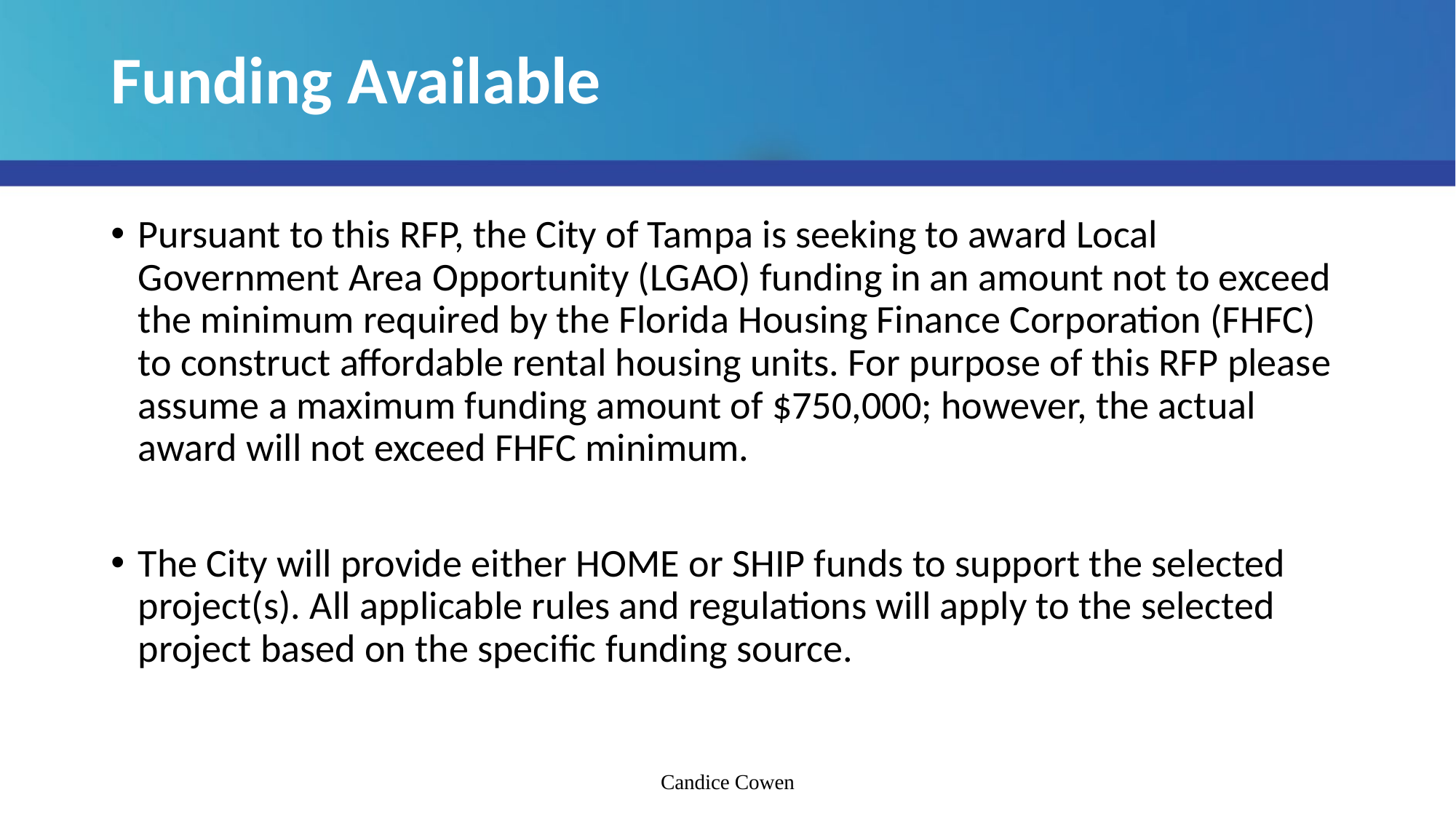

# Funding Available
Pursuant to this RFP, the City of Tampa is seeking to award Local Government Area Opportunity (LGAO) funding in an amount not to exceed the minimum required by the Florida Housing Finance Corporation (FHFC) to construct affordable rental housing units. For purpose of this RFP please assume a maximum funding amount of $750,000; however, the actual award will not exceed FHFC minimum.

The City will provide either HOME or SHIP funds to support the selected project(s). All applicable rules and regulations will apply to the selected project based on the specific funding source.
Candice Cowen